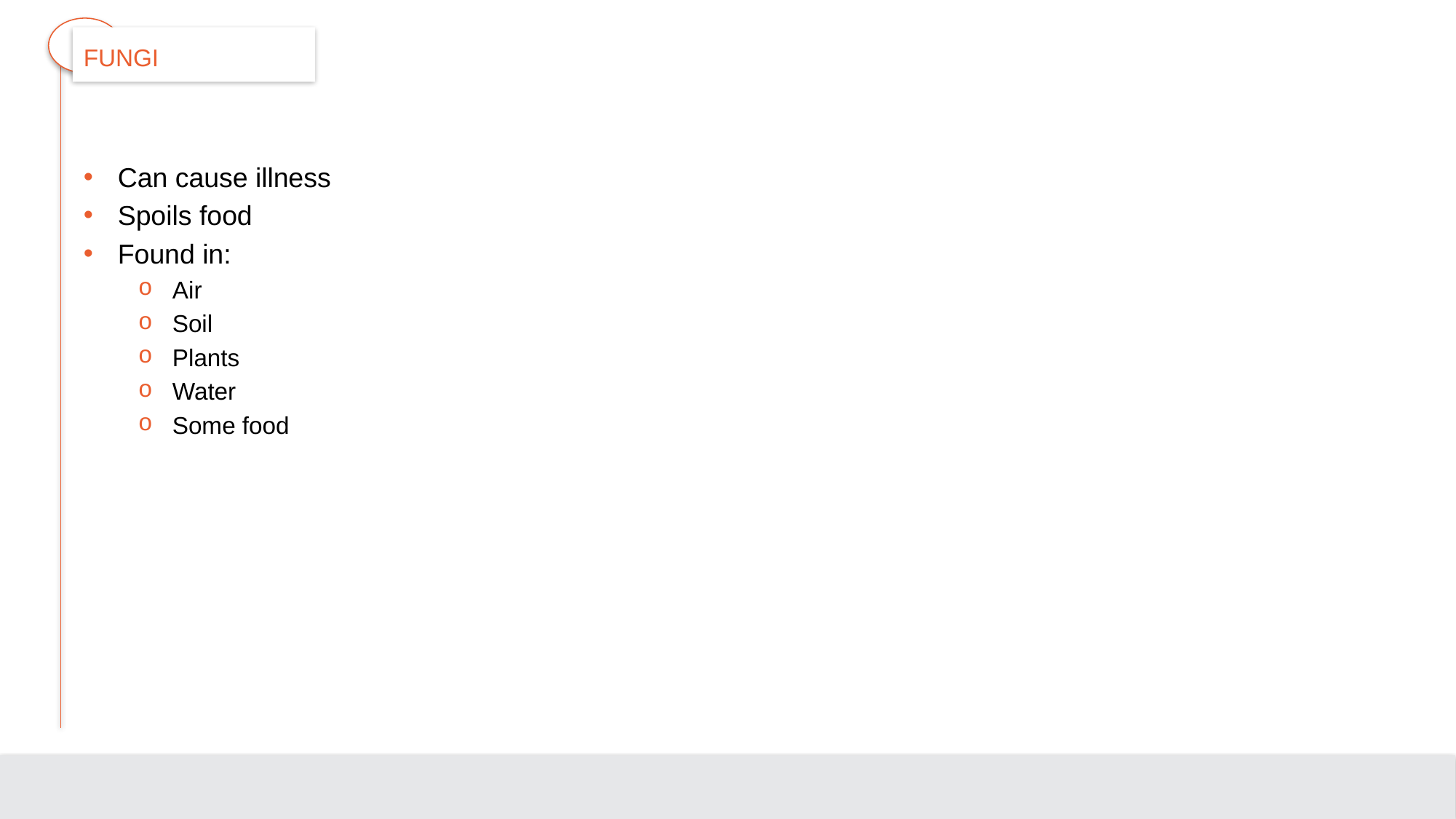

# Fungi
Can cause illness
Spoils food
Found in:
Air
Soil
Plants
Water
Some food